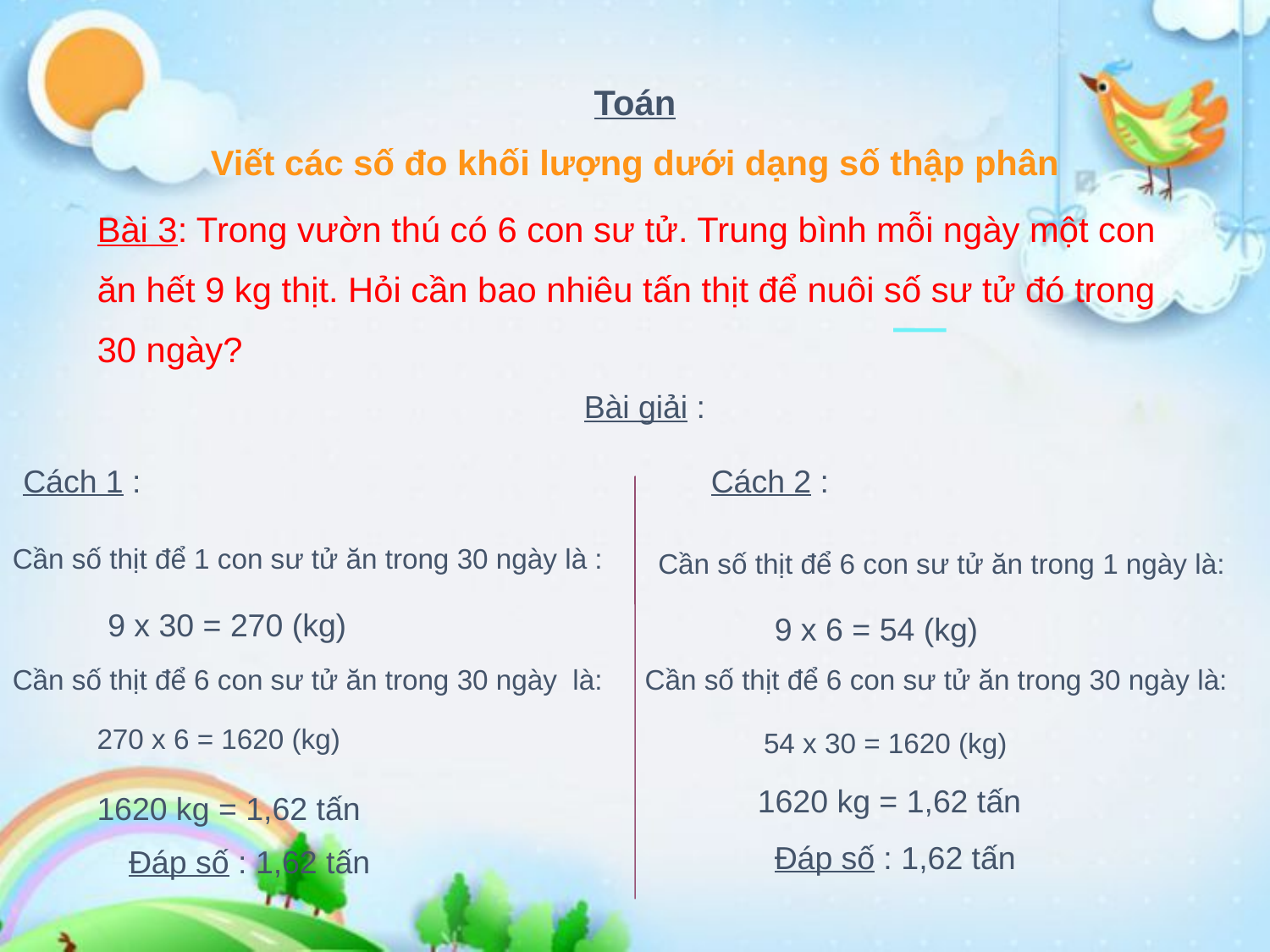

Toán
Viết các số đo khối lượng dưới dạng số thập phân
Bài 3: Trong vườn thú có 6 con sư tử. Trung bình mỗi ngày một con
ăn hết 9 kg thịt. Hỏi cần bao nhiêu tấn thịt để nuôi số sư tử đó trong
30 ngày?

Bài giải :
Cách 1 :
Cách 2 :

Cần số thịt để 1 con sư tử ăn trong 30 ngày là :
Cần số thịt để 6 con sư tử ăn trong 1 ngày là:
9 x 30 = 270 (kg)
9 x 6 = 54 (kg)
Cần số thịt để 6 con sư tử ăn trong 30 ngày  là:
Cần số thịt để 6 con sư tử ăn trong 30 ngày là:
270 x 6 = 1620 (kg)
54 x 30 = 1620 (kg)
1620 kg = 1,62 tấn
1620 kg = 1,62 tấn
Đáp số : 1,62 tấn
Đáp số : 1,62 tấn